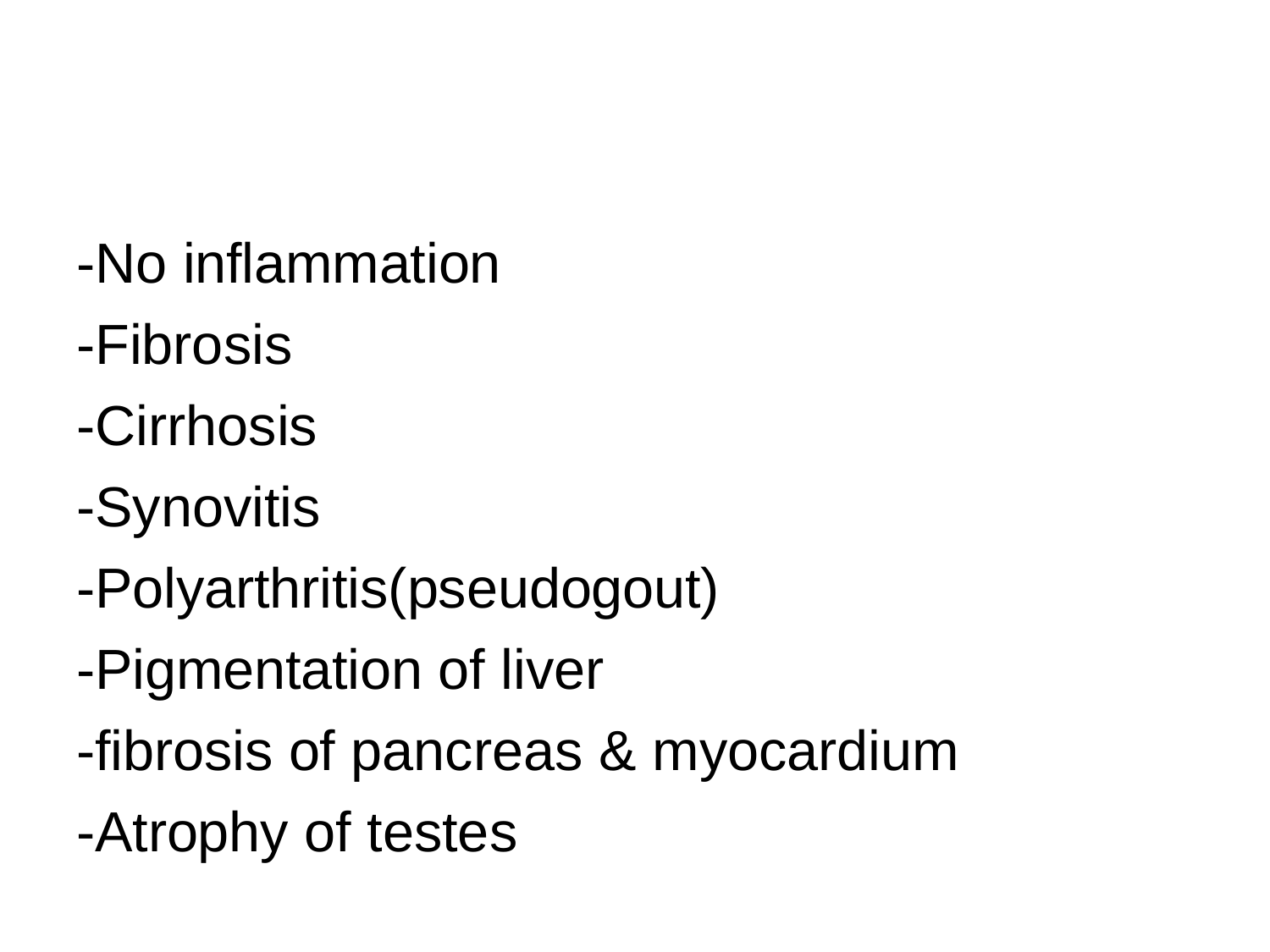

-No inflammation
-Fibrosis
-Cirrhosis
-Synovitis
-Polyarthritis(pseudogout)
-Pigmentation of liver
-fibrosis of pancreas & myocardium
-Atrophy of testes